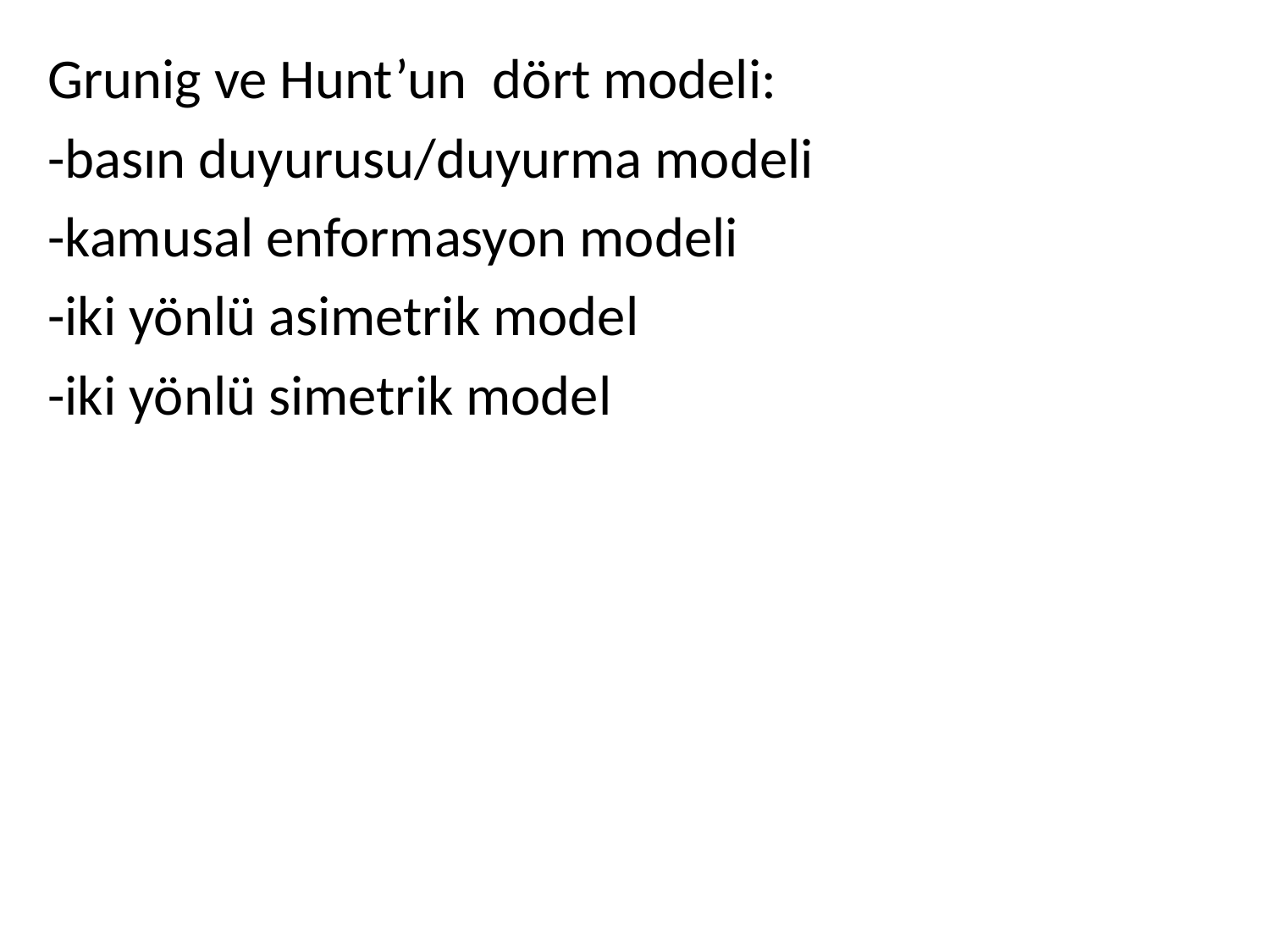

Grunig ve Hunt’un  dört modeli:
-basın duyurusu/duyurma modeli
-kamusal enformasyon modeli
-iki yönlü asimetrik model
-iki yönlü simetrik model